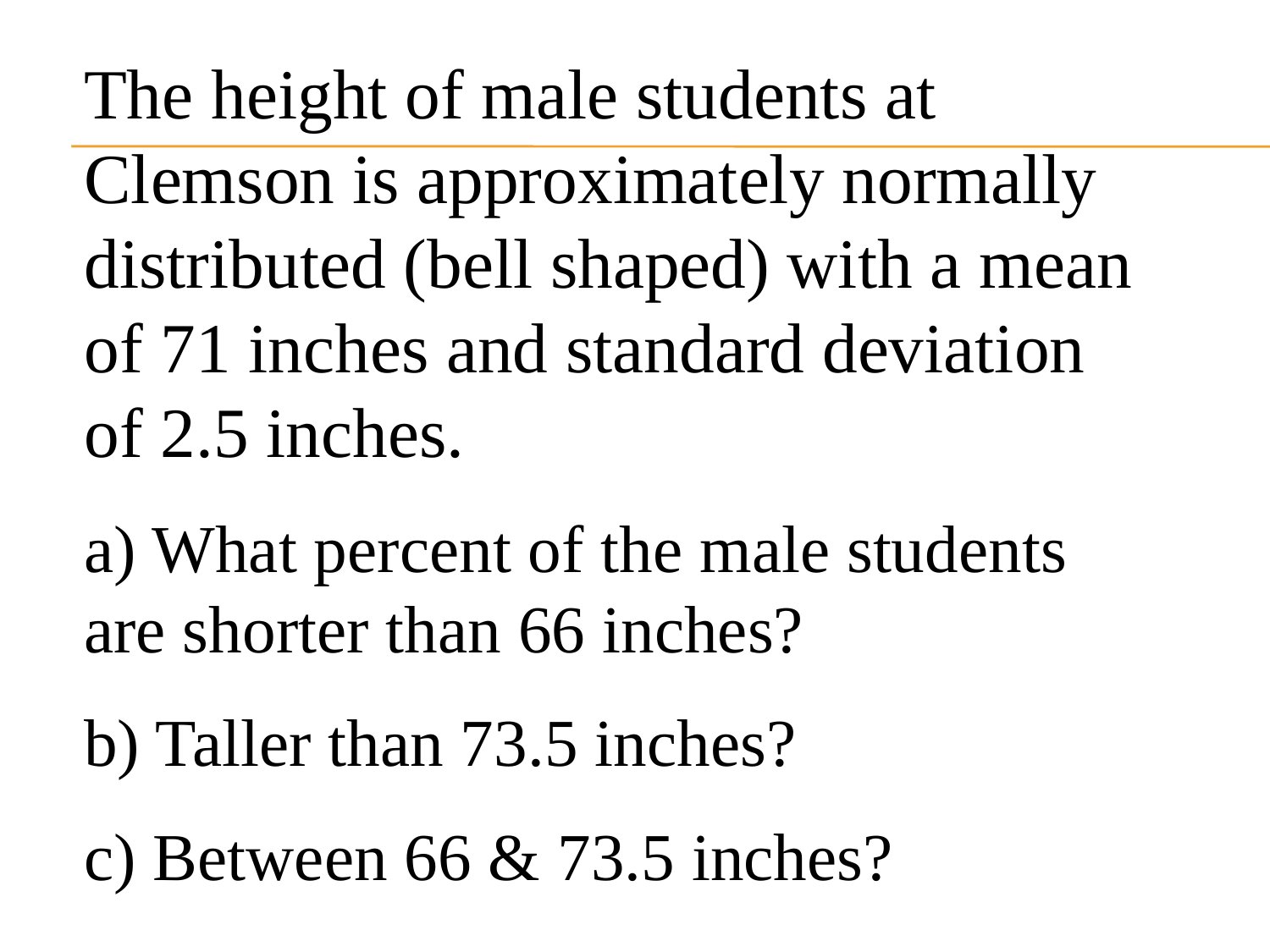

The height of male students at Clemson is approximately normally distributed (bell shaped) with a mean of 71 inches and standard deviation of 2.5 inches.
a) What percent of the male students are shorter than 66 inches?
b) Taller than 73.5 inches?
c) Between 66 & 73.5 inches?